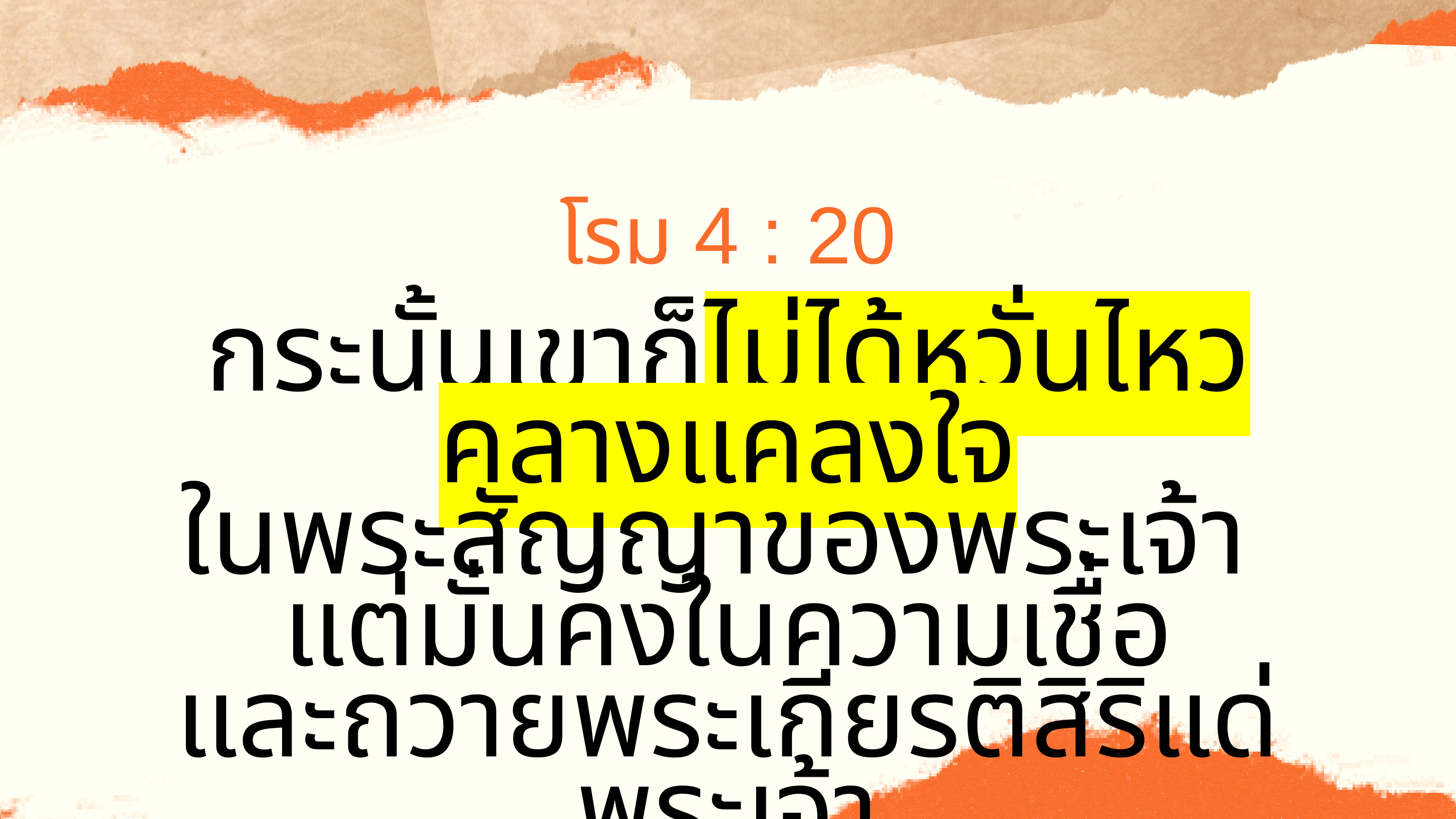

โรม 4 : 20

กระนั้นเขาก็ไม่ได้หวั่นไหวคลางแคลงใจ
ในพระสัญญาของพระเจ้า
แต่มั่นคงในความเชื่อ
และถวายพระเกียรติสิริแด่พระเจ้า